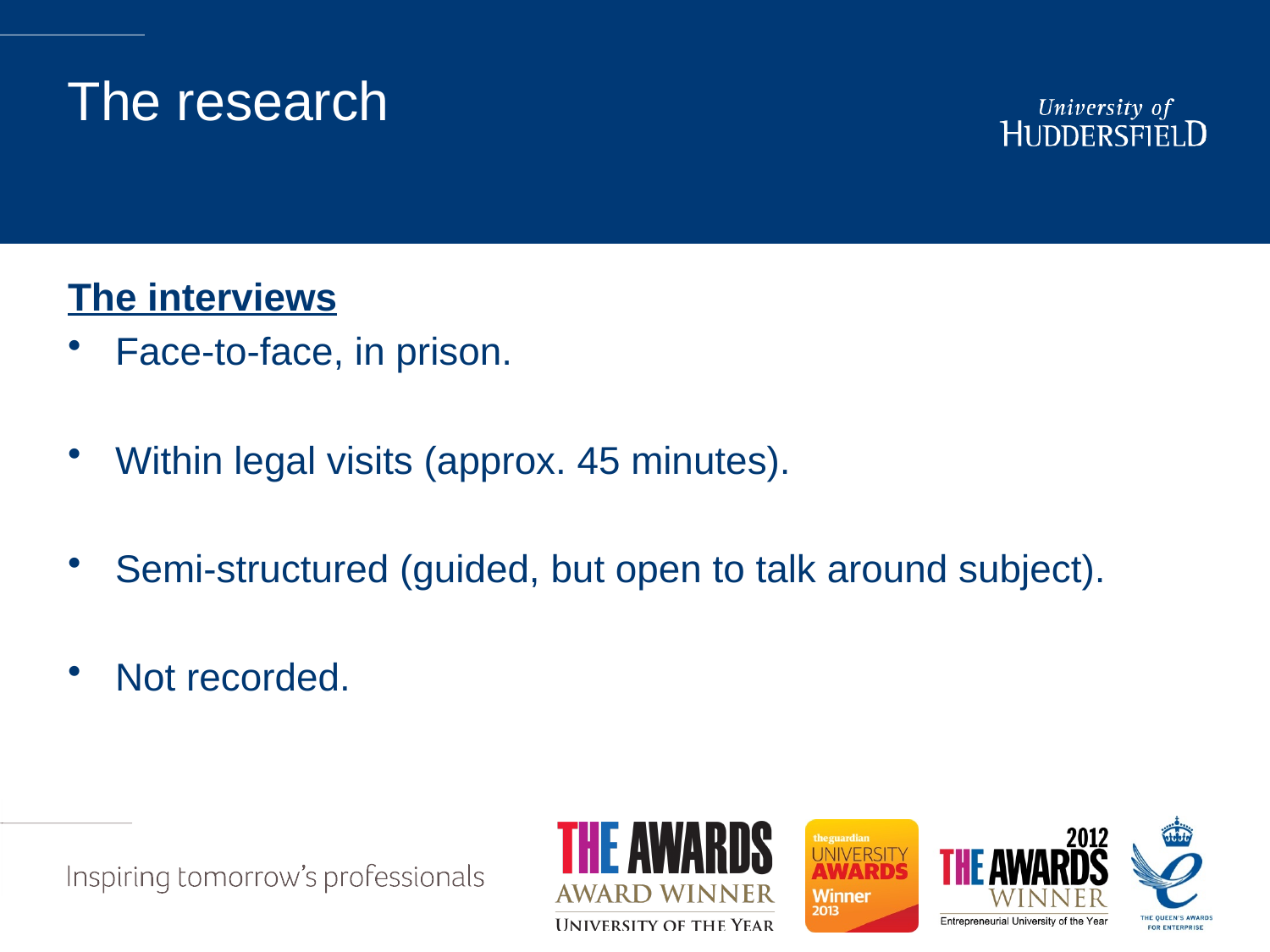

# The research
The interviews
Face-to-face, in prison.

Within legal visits (approx. 45 minutes).

Semi-structured (guided, but open to talk around subject).

Not recorded.